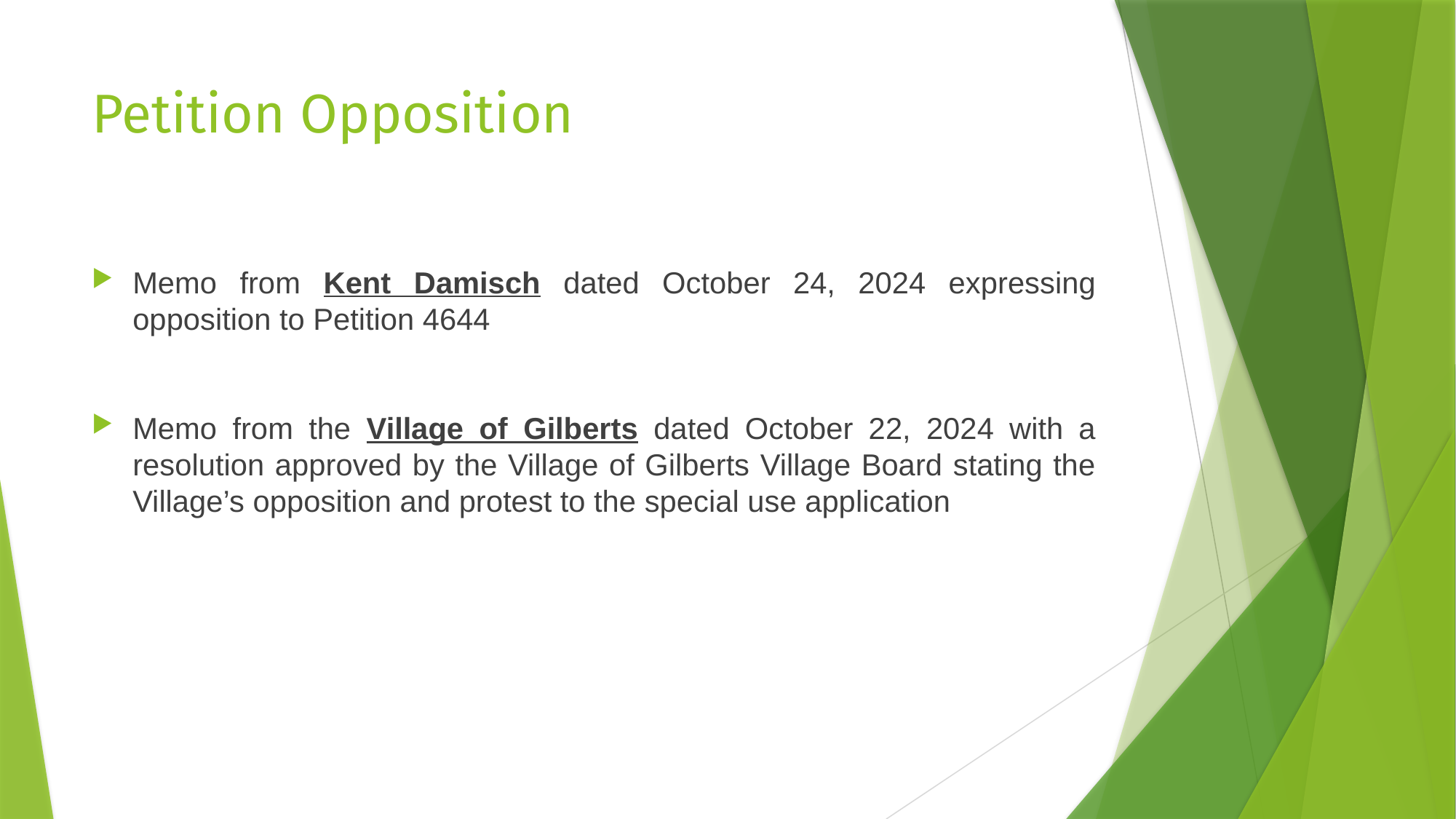

# Petition Opposition
Memo from Kent Damisch dated October 24, 2024 expressing opposition to Petition 4644

Memo from the Village of Gilberts dated October 22, 2024 with a resolution approved by the Village of Gilberts Village Board stating the Village’s opposition and protest to the special use application